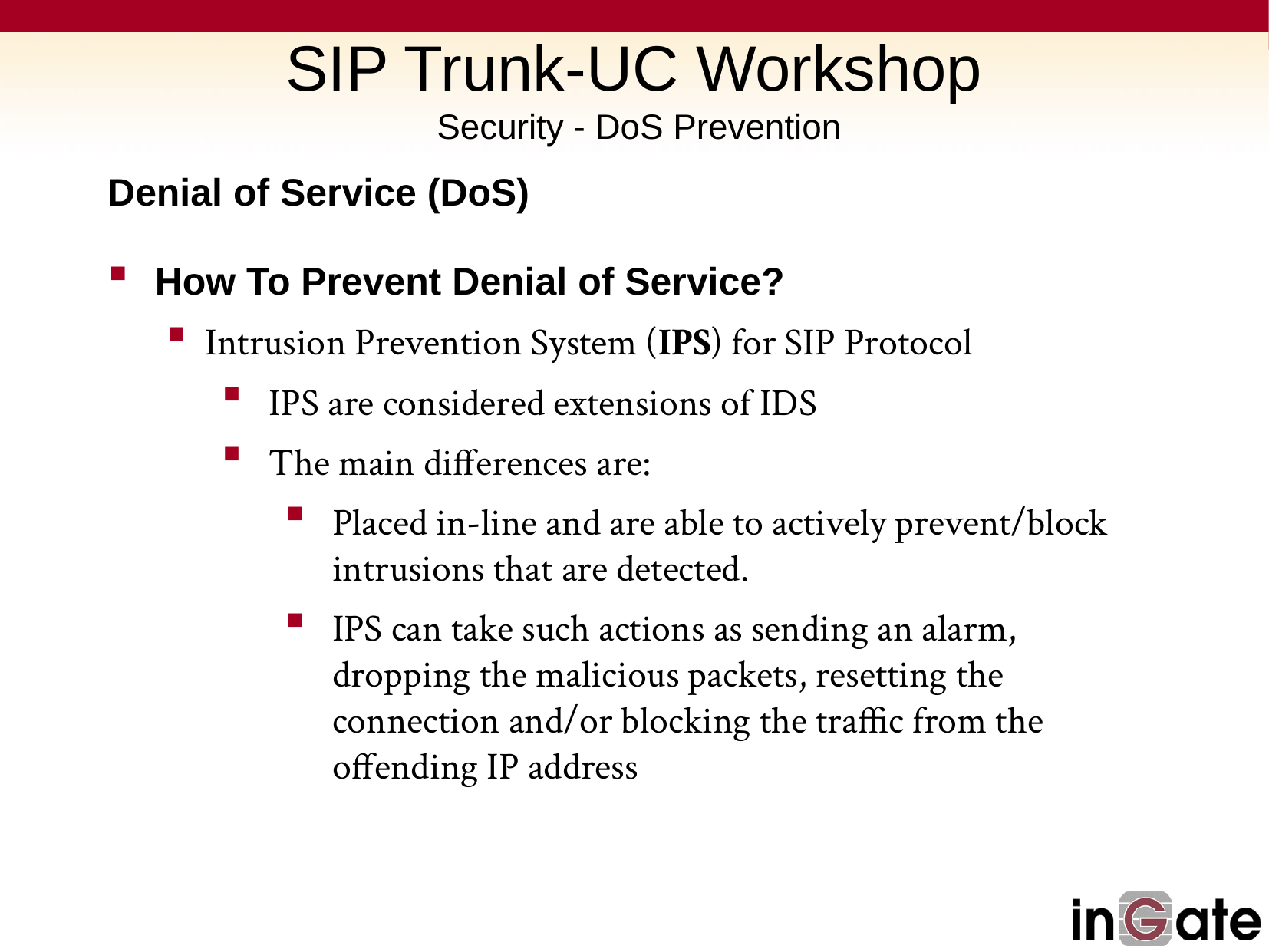

# SIP Trunk-UC Workshop Security - DoS Prevention
Denial of Service (DoS)

How To Prevent Denial of Service?
Intrusion Prevention System (IPS) for SIP Protocol
IPS are considered extensions of IDS
The main differences are:
Placed in-line and are able to actively prevent/block intrusions that are detected.
IPS can take such actions as sending an alarm, dropping the malicious packets, resetting the connection and/or blocking the traffic from the offending IP address